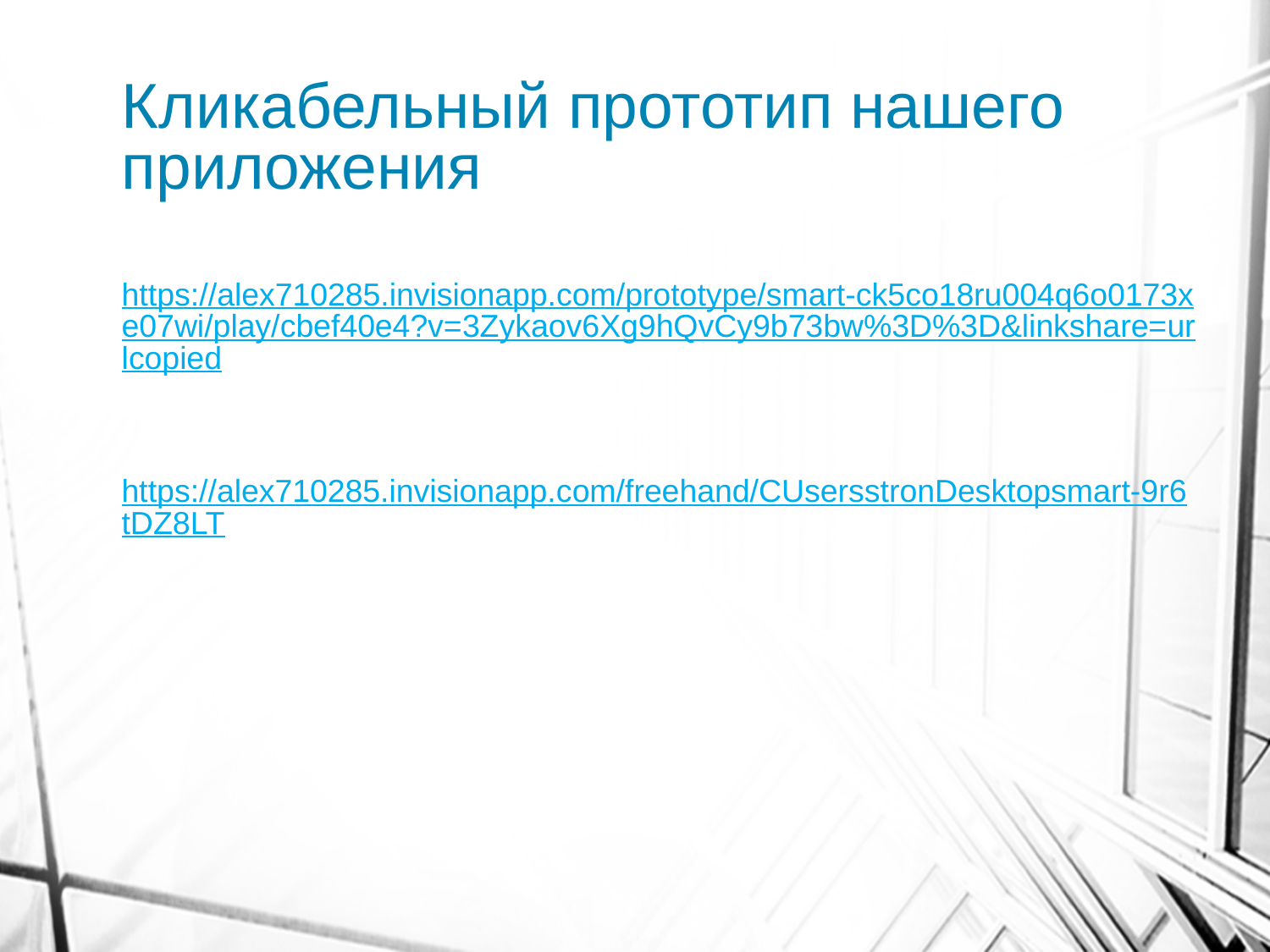

# Кликабельный прототип нашего приложения
https://alex710285.invisionapp.com/prototype/smart-ck5co18ru004q6o0173xe07wi/play/cbef40e4?v=3Zykaov6Xg9hQvCy9b73bw%3D%3D&linkshare=urlcopied

https://alex710285.invisionapp.com/freehand/CUsersstronDesktopsmart-9r6tDZ8LT